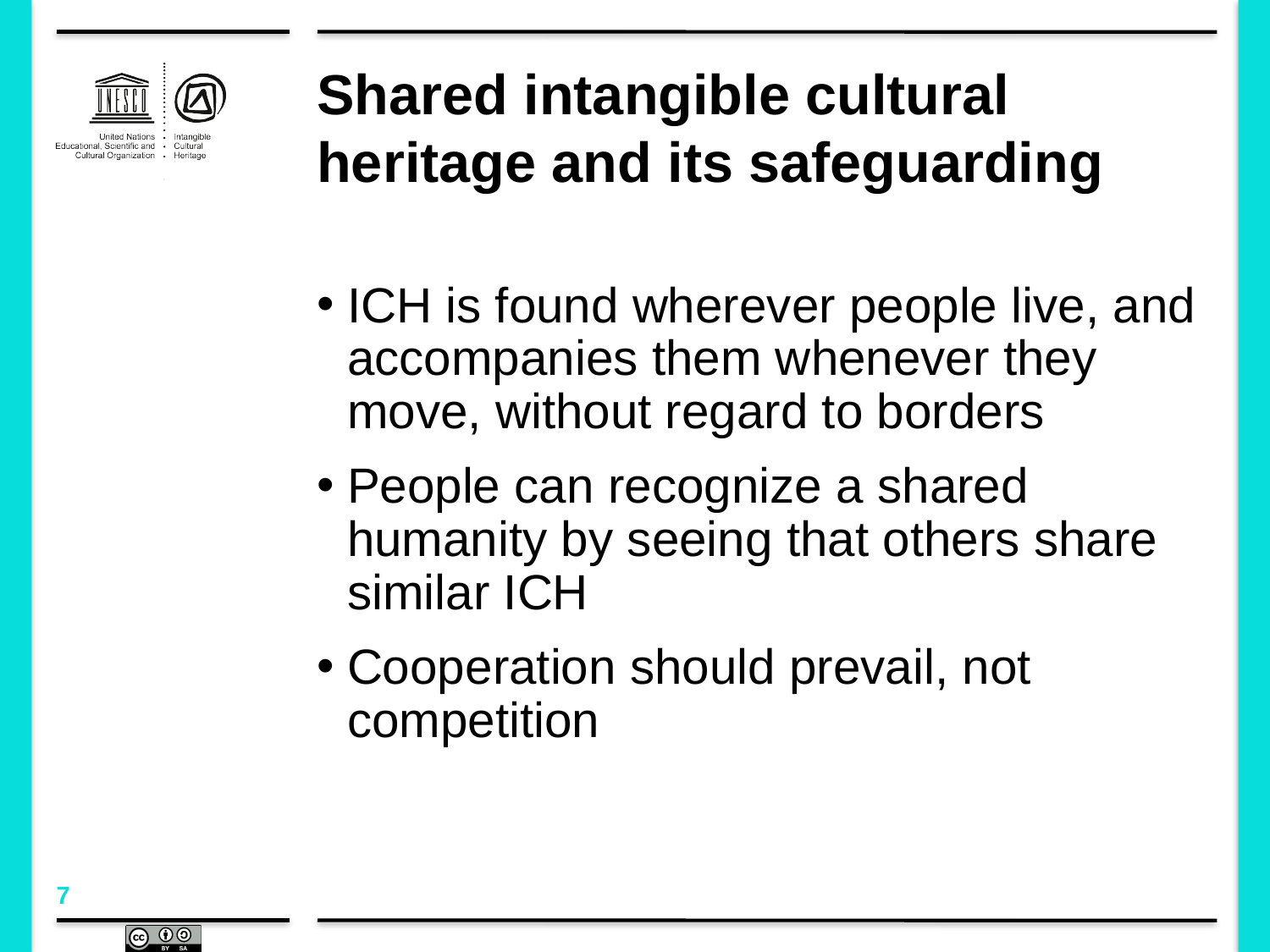

# Shared intangible cultural heritage and its safeguarding
ICH is found wherever people live, and accompanies them whenever they move, without regard to borders
People can recognize a shared humanity by seeing that others share similar ICH
Cooperation should prevail, not competition